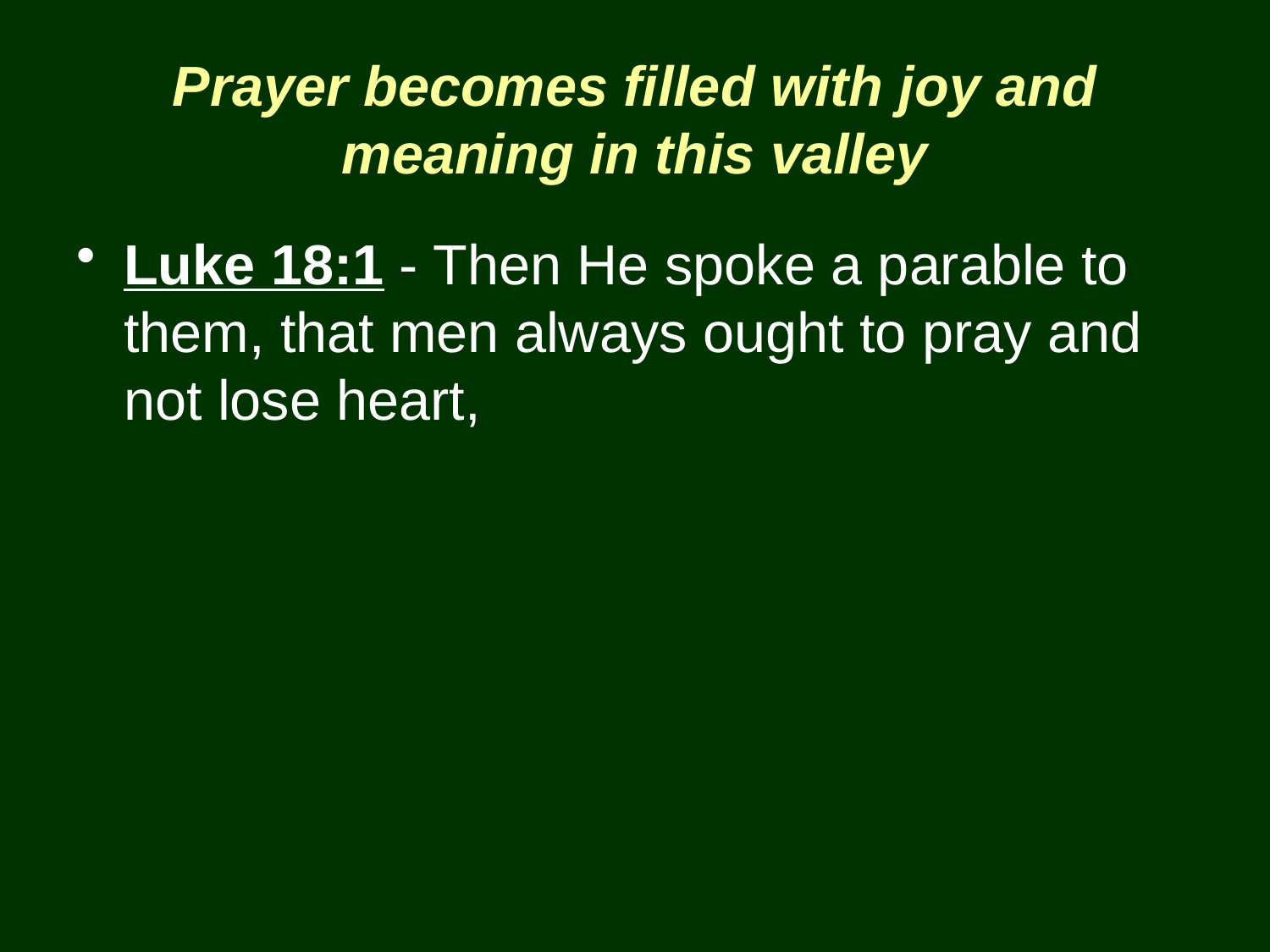

# Prayer becomes filled with joy and meaning in this valley
Luke 18:1 - Then He spoke a parable to them, that men always ought to pray and not lose heart,